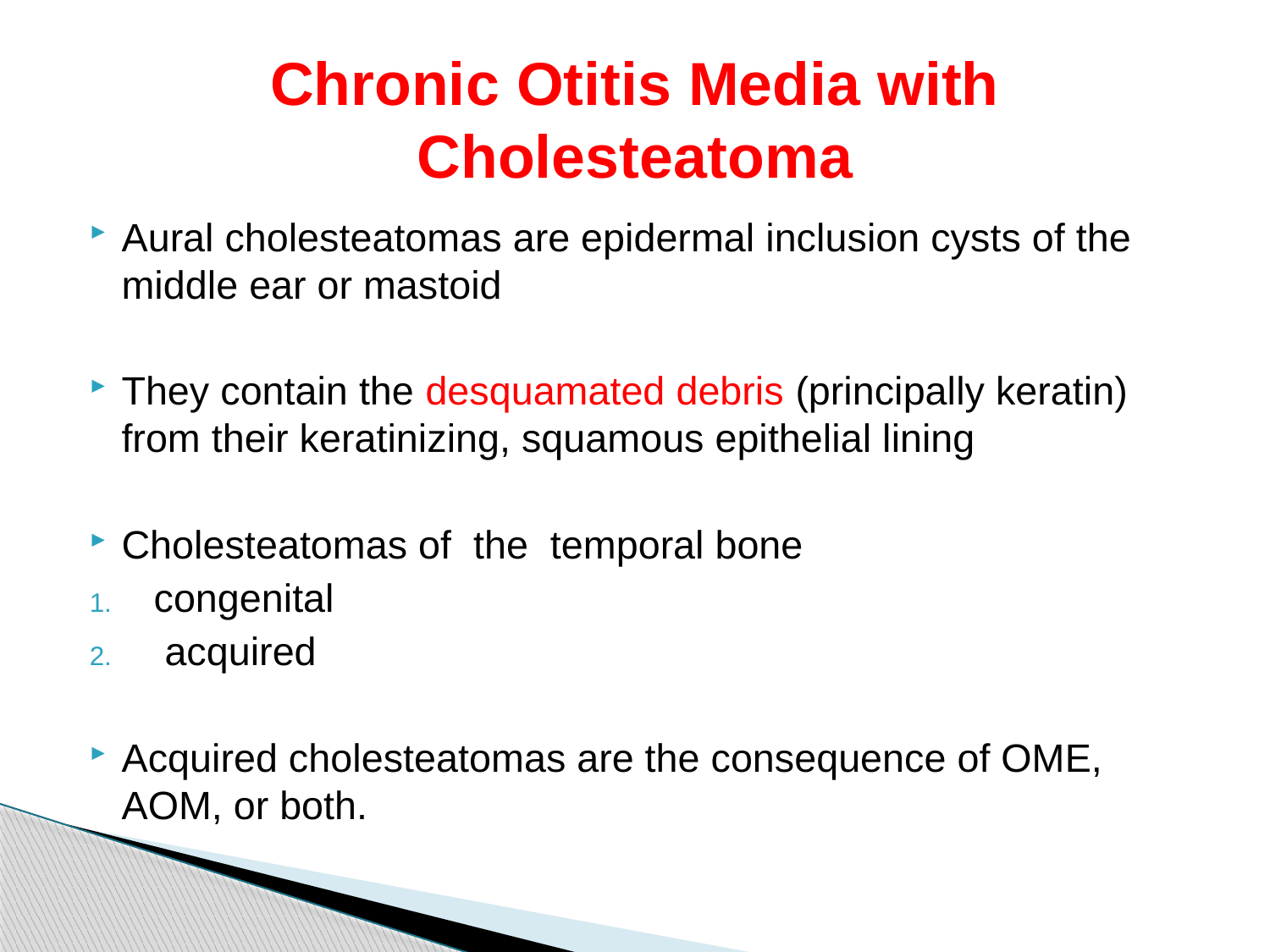

# Chronic Otitis Media with Cholesteatoma
Aural cholesteatomas are epidermal inclusion cysts of the middle ear or mastoid

They contain the desquamated debris (principally keratin) from their keratinizing, squamous epithelial lining

Cholesteatomas of  the  temporal bone
congenital
 acquired

Acquired cholesteatomas are the consequence of OME, AOM, or both.